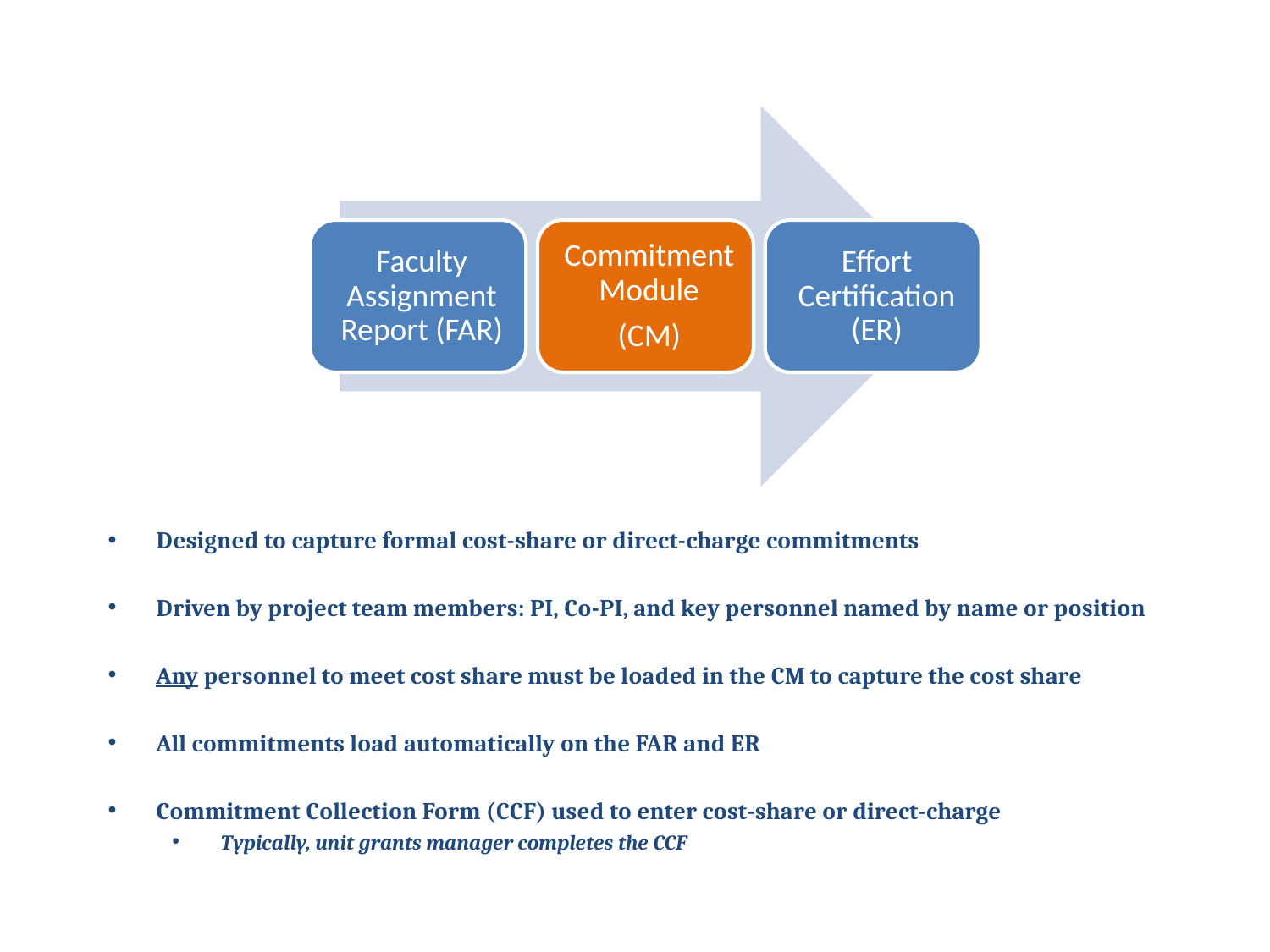

Faculty Assignment Report (FAR)
Commitment Module
(CM)
Effort Certification (ER)
Designed to capture formal cost-share or direct-charge commitments

Driven by project team members: PI, Co-PI, and key personnel named by name or position

Any personnel to meet cost share must be loaded in the CM to capture the cost share

All commitments load automatically on the FAR and ER

Commitment Collection Form (CCF) used to enter cost-share or direct-charge
Typically, unit grants manager completes the CCF